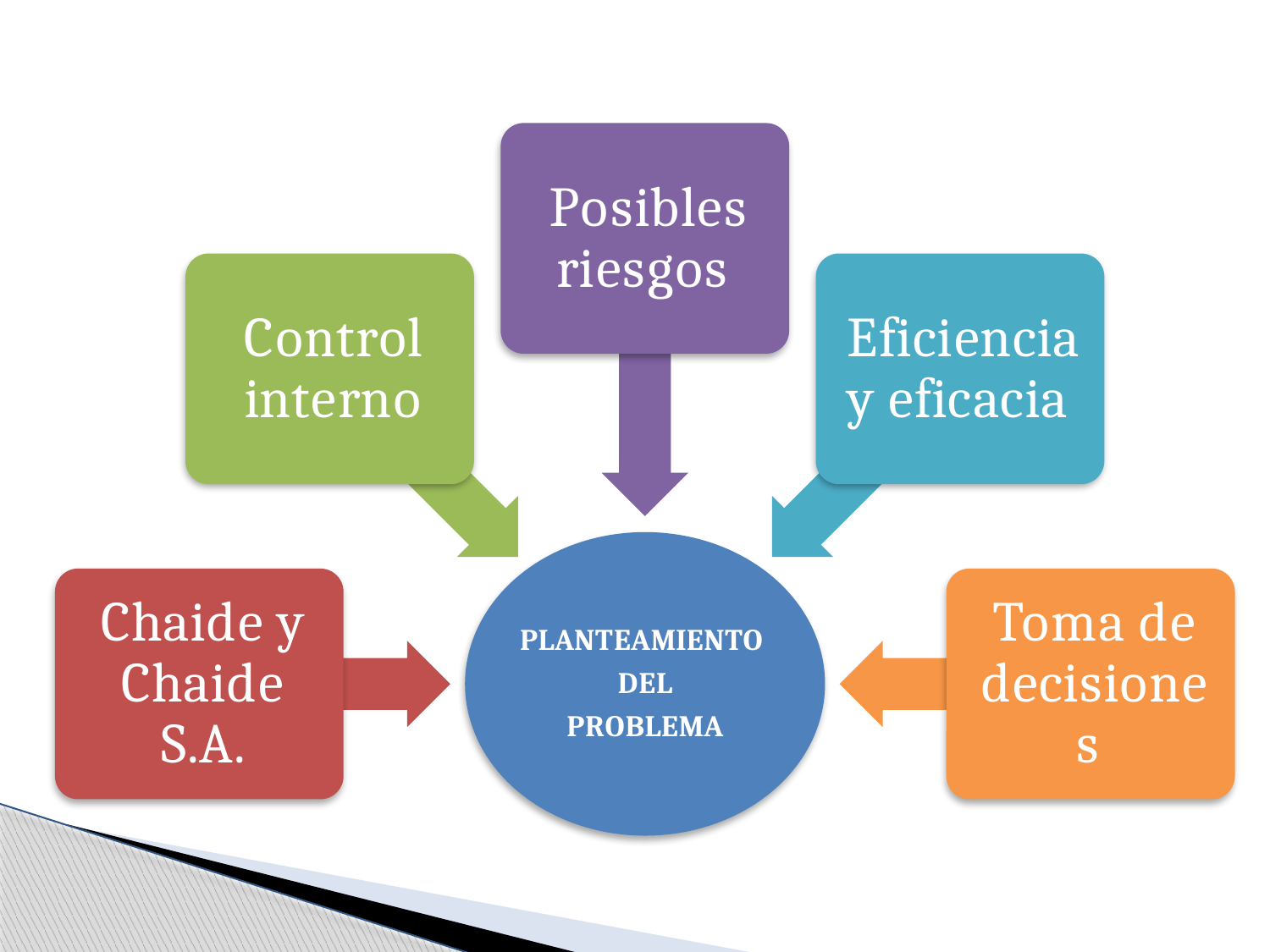

PLANTEAMIENTO
DEL
PROBLEMA
Chaide y Chaide S.A.
Control interno
Posibles riesgos
Eficiencia y eficacia
Toma de decisiones